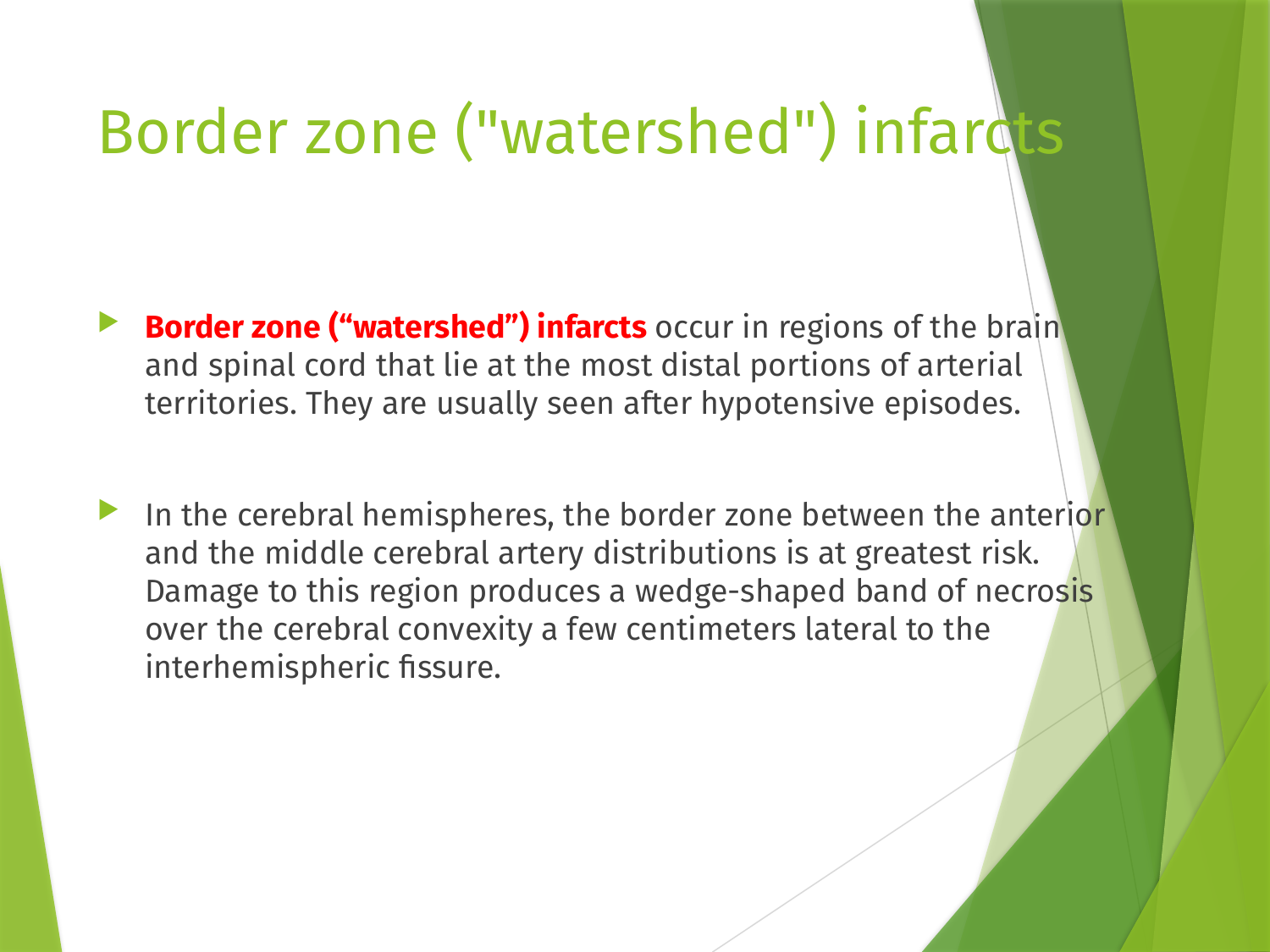

# Border zone ("watershed") infarcts
Border zone (“watershed”) infarcts occur in regions of the brain and spinal cord that lie at the most distal portions of arterial territories. They are usually seen after hypotensive episodes.

In the cerebral hemispheres, the border zone between the anterior and the middle cerebral artery distributions is at greatest risk. Damage to this region produces a wedge-shaped band of necrosis over the cerebral convexity a few centimeters lateral to the interhemispheric fissure.